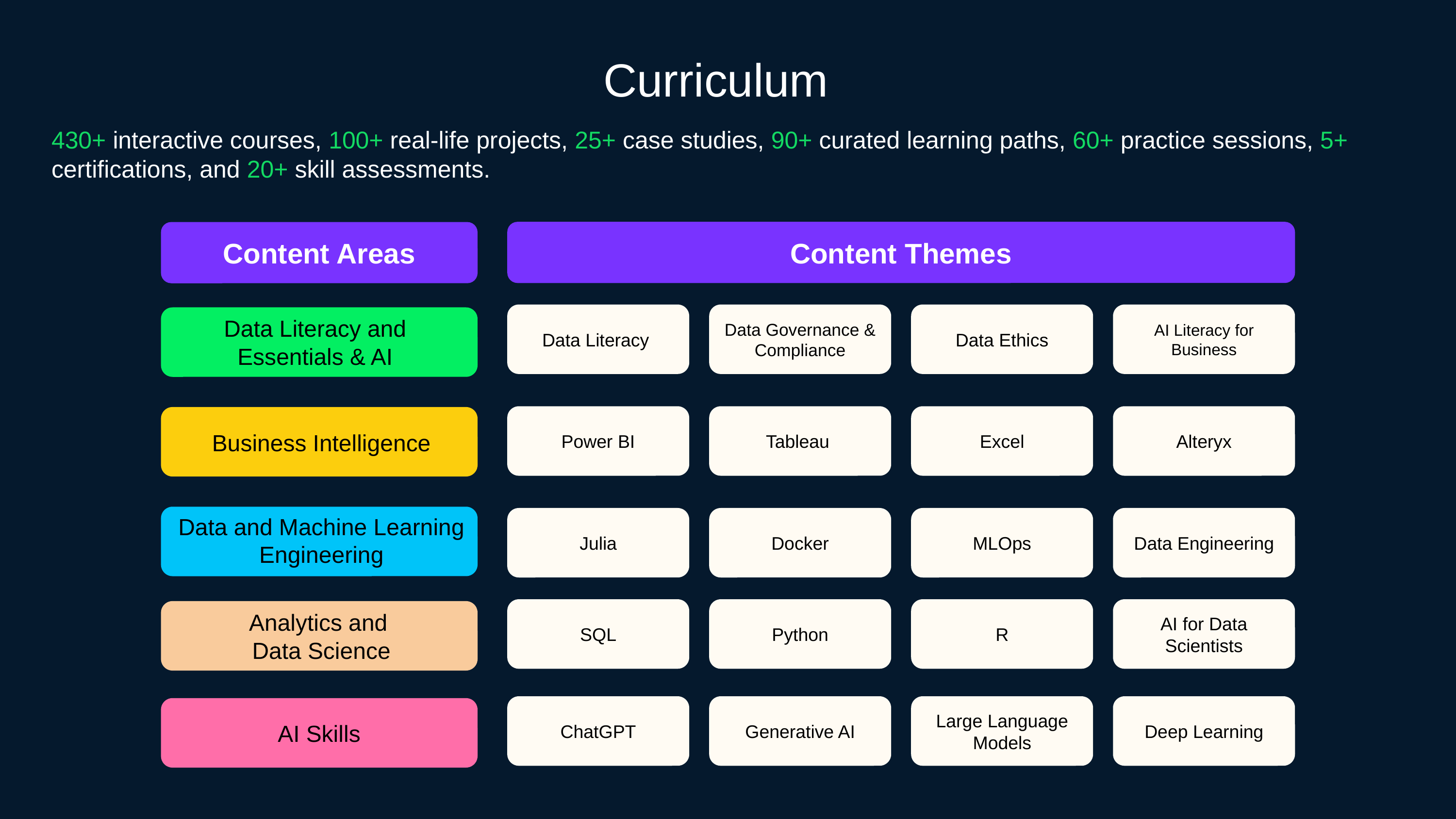

Curriculum
430+ interactive courses, 100+ real-life projects, 25+ case studies, 90+ curated learning paths, 60+ practice sessions, 5+ certifications, and 20+ skill assessments.
Content Themes
Content Areas
Data Literacy
Data Governance & Compliance
Data Ethics
AI Literacy for Business
Data Literacy and Essentials & AI

Power BI
Tableau
Excel
Alteryx

Business Intelligence
Data and Machine Learning Engineering

Julia
Docker
MLOps
Data Engineering
SQL
Python
R
AI for Data Scientists
Analytics and
Data Science

ChatGPT
Generative AI
Large Language Models
Deep Learning
AI Skills